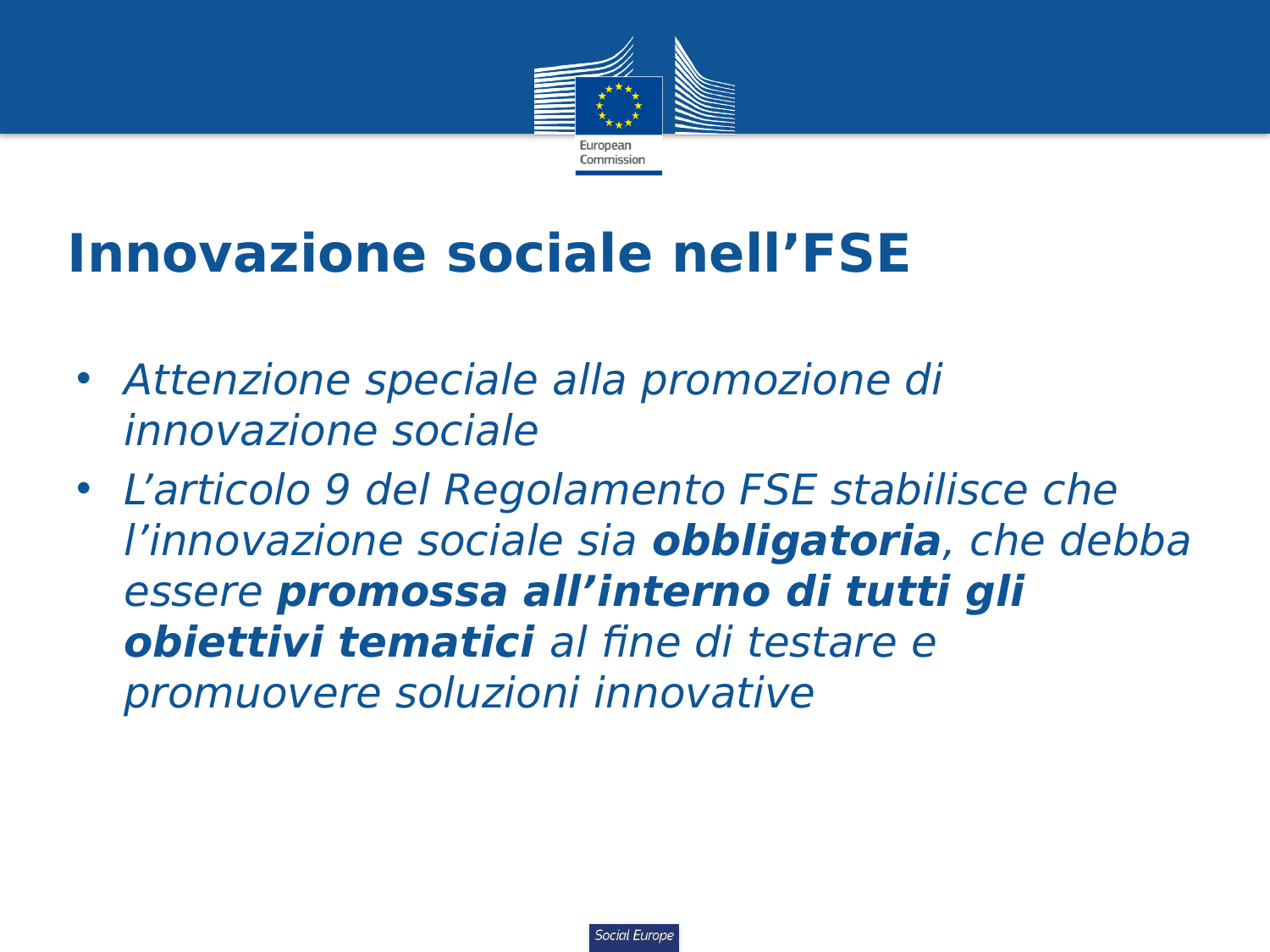

# Innovazione sociale nell’FSE
Attenzione speciale alla promozione di innovazione sociale
L’articolo 9 del Regolamento FSE stabilisce che l’innovazione sociale sia obbligatoria, che debba essere promossa all’interno di tutti gli obiettivi tematici al fine di testare e promuovere soluzioni innovative